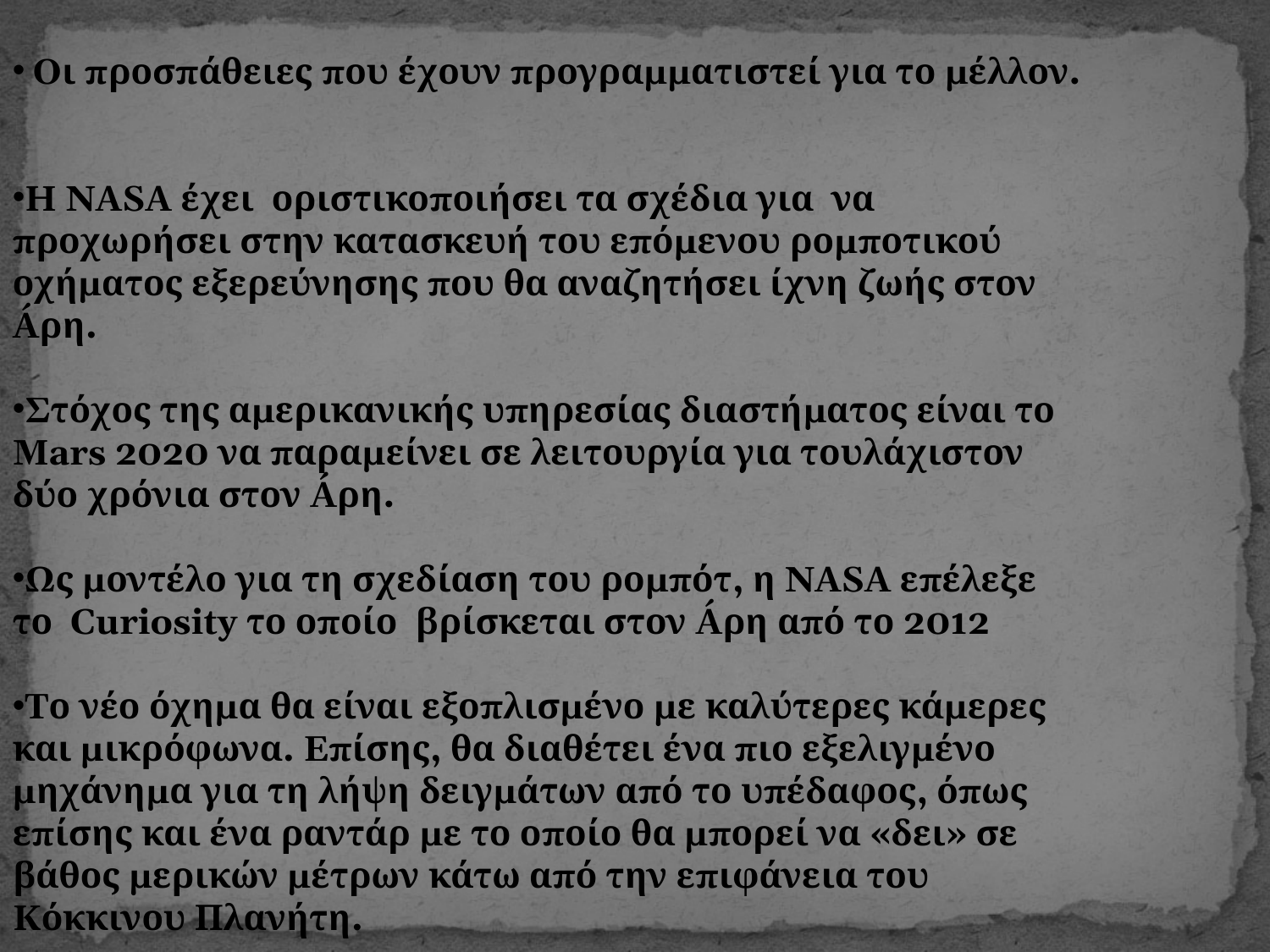

Οι προσπάθειες που έχουν προγραμματιστεί για το μέλλον.

H NASA έχει  οριστικοποιήσει τα σχέδια για  να προχωρήσει στην κατασκευή του επόμενου ρομποτικού οχήματος εξερεύνησης που θα αναζητήσει ίχνη ζωής στον Άρη.

Στόχος της αμερικανικής υπηρεσίας διαστήματος είναι το Mars 2020 να παραμείνει σε λειτουργία για τουλάχιστον δύο χρόνια στον Άρη.

Ως μοντέλο για τη σχεδίαση του ρομπότ, η NASA επέλεξε το  Curiosity το οποίο  βρίσκεται στον Άρη από το 2012

Το νέο όχημα θα είναι εξοπλισμένο με καλύτερες κάμερες και μικρόφωνα. Επίσης, θα διαθέτει ένα πιο εξελιγμένο μηχάνημα για τη λήψη δειγμάτων από το υπέδαφος, όπως επίσης και ένα ραντάρ με το οποίο θα μπορεί να «δει» σε βάθος μερικών μέτρων κάτω από την επιφάνεια του Κόκκινου Πλανήτη.